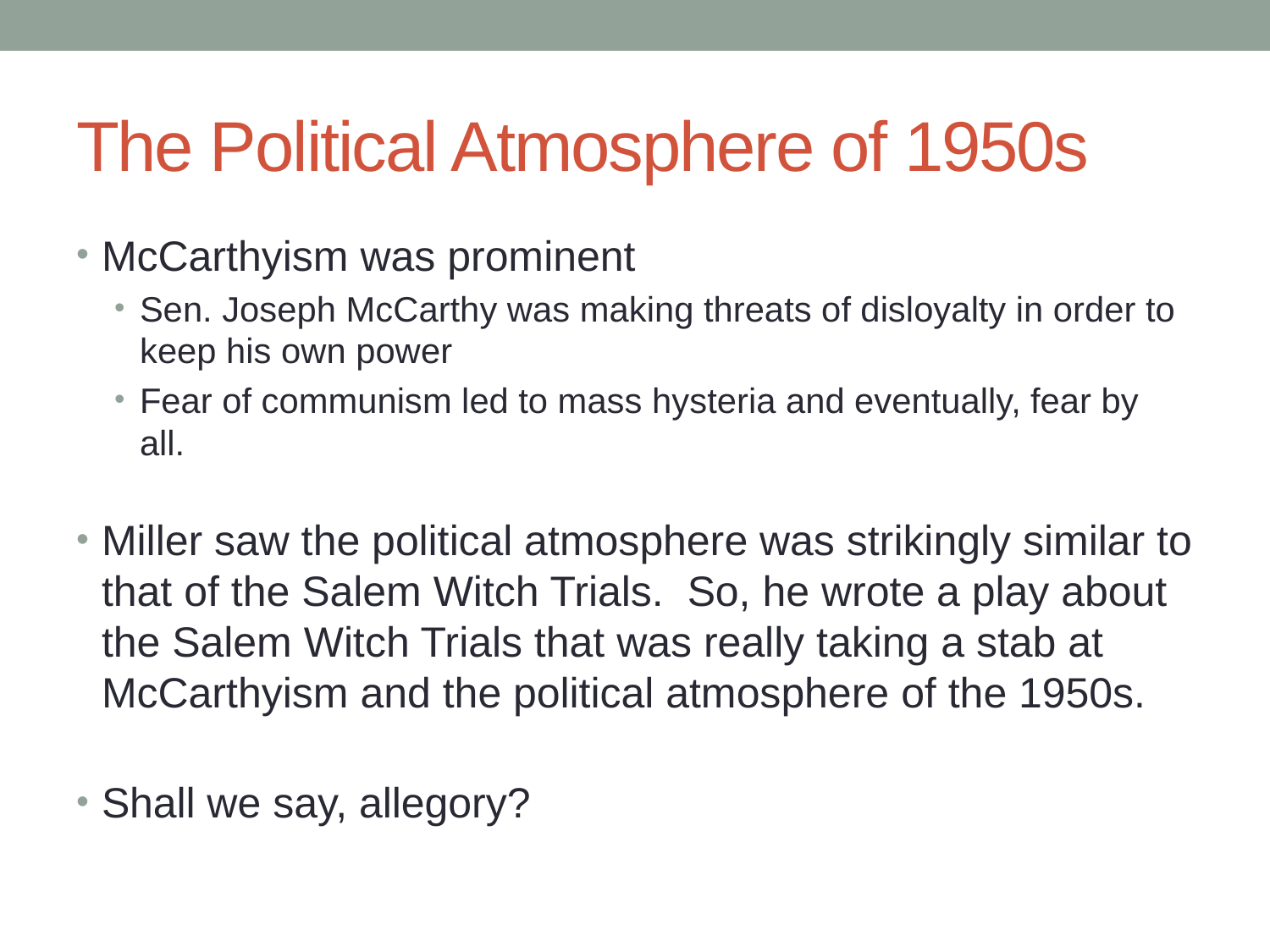

# The Political Atmosphere of 1950s
McCarthyism was prominent
Sen. Joseph McCarthy was making threats of disloyalty in order to keep his own power
Fear of communism led to mass hysteria and eventually, fear by all.
Miller saw the political atmosphere was strikingly similar to that of the Salem Witch Trials.  So, he wrote a play about the Salem Witch Trials that was really taking a stab at McCarthyism and the political atmosphere of the 1950s.
Shall we say, allegory?